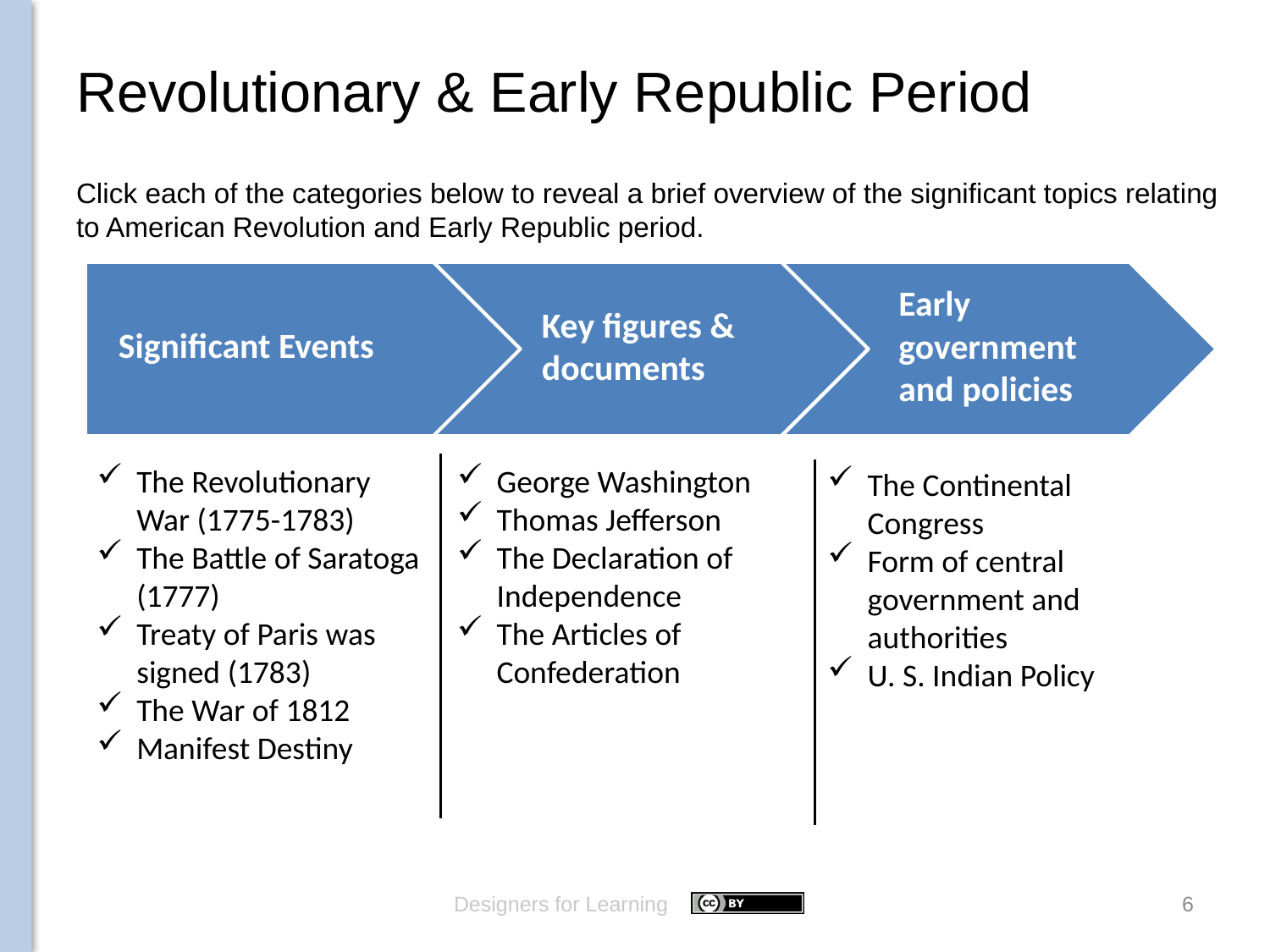

# Revolutionary & Early Republic Period
Click each of the categories below to reveal a brief overview of the significant topics relating to American Revolution and Early Republic period.

Early government and policies
Key figures & documents

Significant Events

The Revolutionary War (1775-1783)
The Battle of Saratoga (1777)
Treaty of Paris was signed (1783)
The War of 1812
Manifest Destiny
George Washington
Thomas Jefferson
The Declaration of Independence
The Articles of Confederation

The Continental Congress
Form of central government and authorities
U. S. Indian Policy
Designers for Learning
6